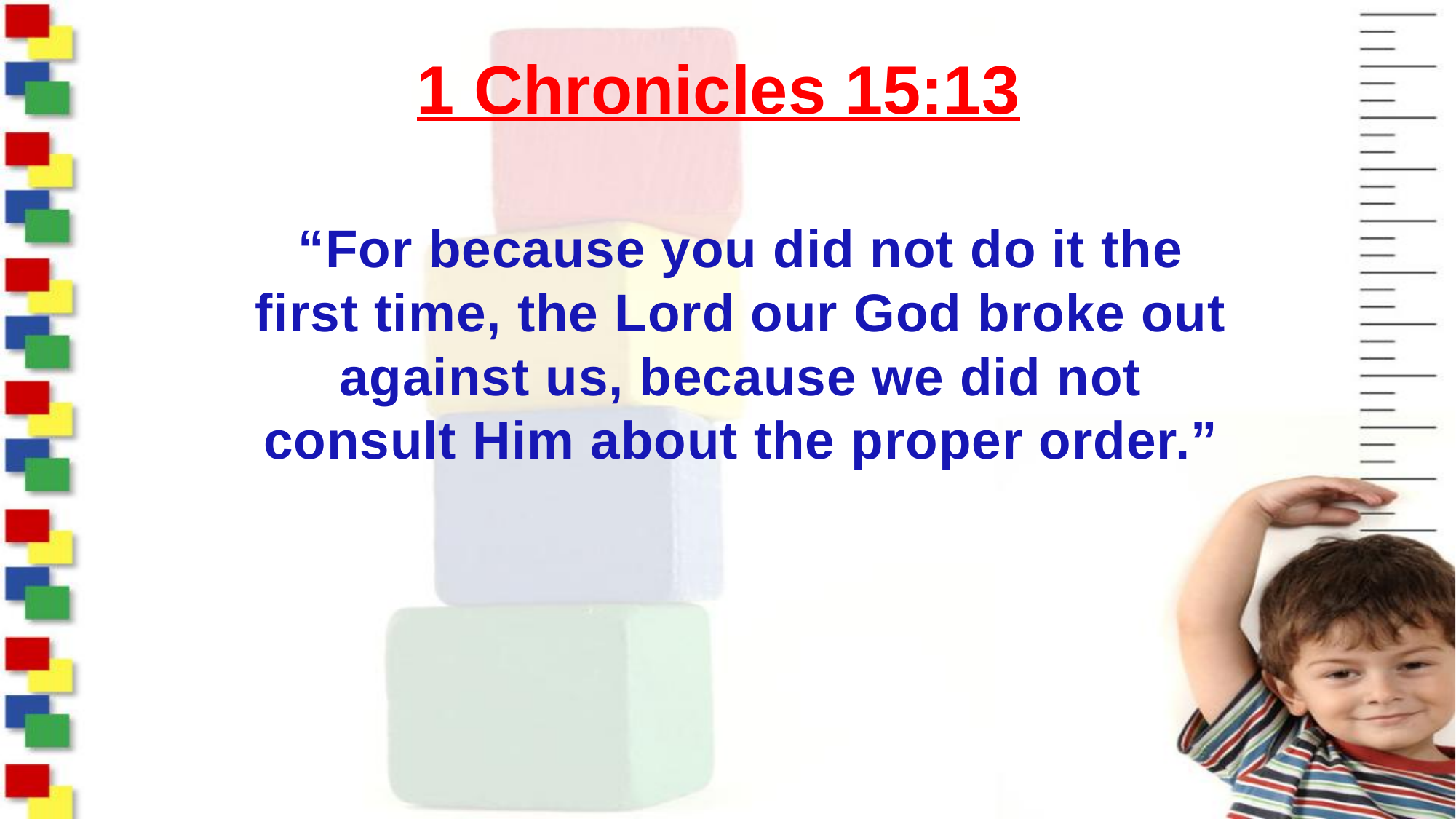

# 1 Chronicles 15:13
“For because you did not do it the first time, the Lord our God broke out against us, because we did not consult Him about the proper order.”